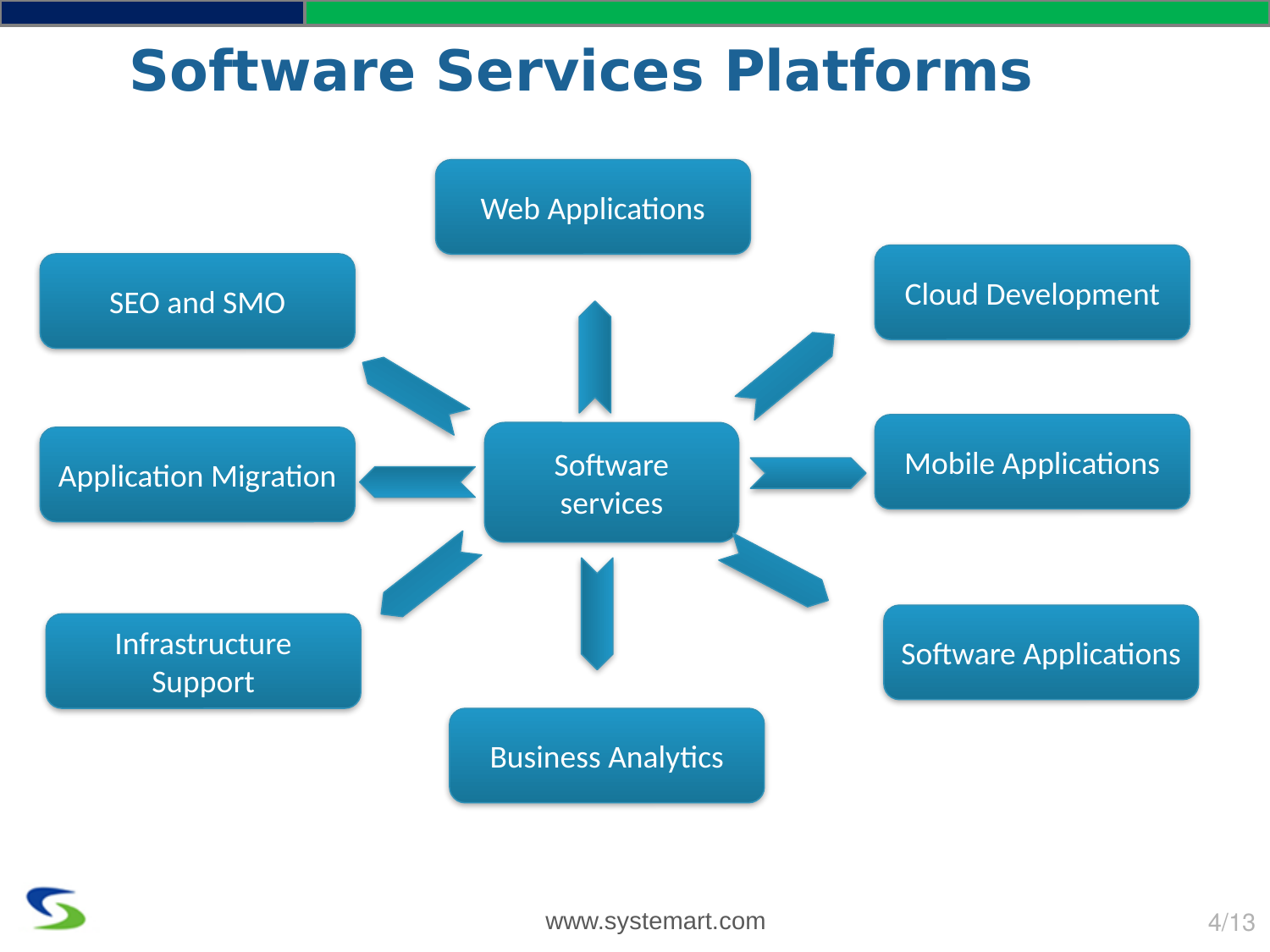

Software Services Platforms
Web Applications
Cloud Development
SEO and SMO

Mobile Applications
Software services
Application Migration

Software Applications
Infrastructure Support
Business Analytics
Tier 1 Vendor for many
 Fortune 100 Companies
www.systemart.com
4/13